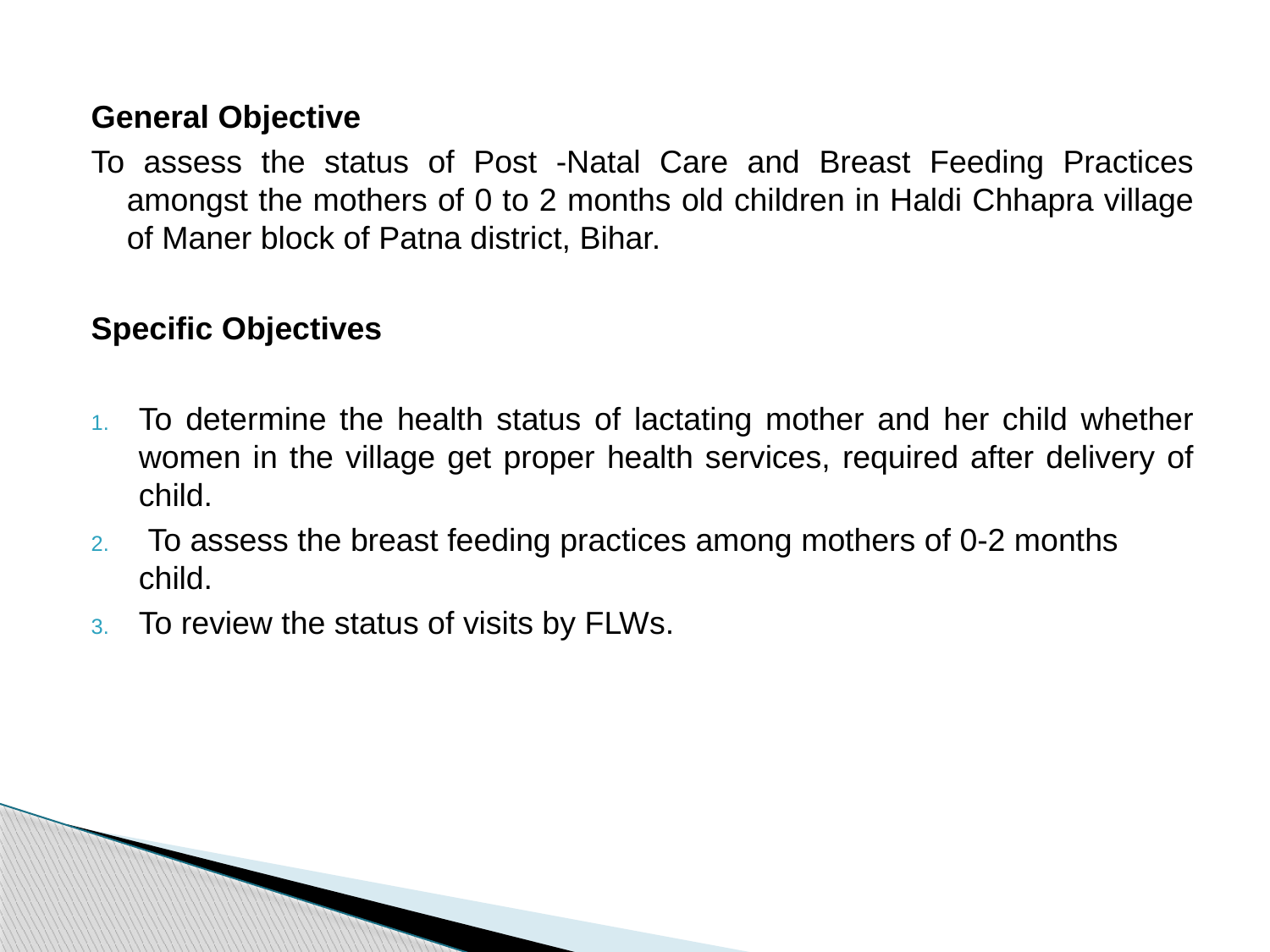

General Objective
To assess the status of Post -Natal Care and Breast Feeding Practices amongst the mothers of 0 to 2 months old children in Haldi Chhapra village of Maner block of Patna district, Bihar.

Specific Objectives

To determine the health status of lactating mother and her child whether women in the village get proper health services, required after delivery of child.
 To assess the breast feeding practices among mothers of 0-2 months child.
To review the status of visits by FLWs.